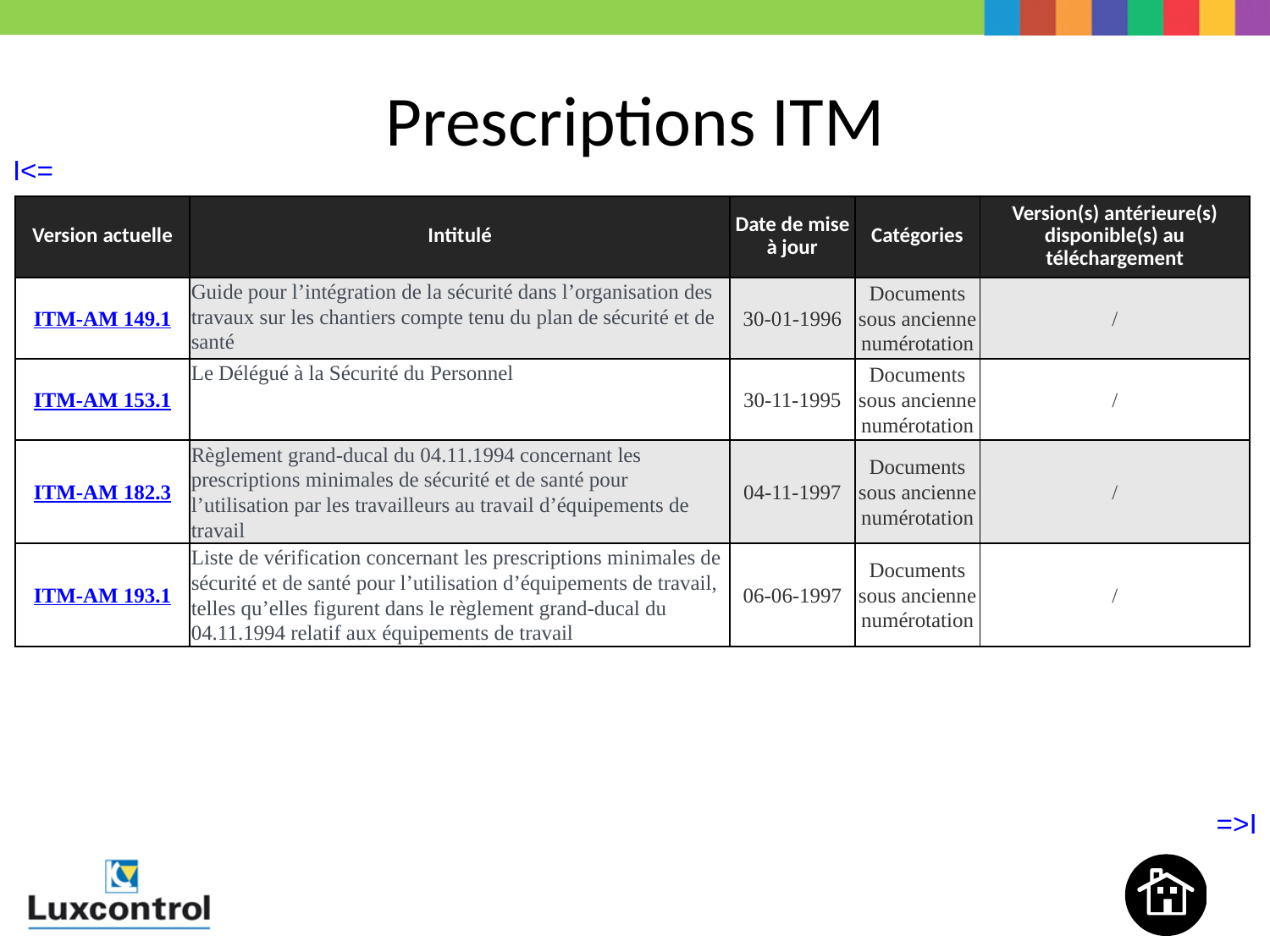

# Prescriptions ITM
| I<= |  |  |  |  |  |
| --- | --- | --- | --- | --- | --- |
| Version actuelle | Intitulé | Date de mise à jour | Catégories | Version(s) antérieure(s) disponible(s) au téléchargement |
| --- | --- | --- | --- | --- |
| ITM-AM 149.1 | Guide pour l’intégration de la sécurité dans l’organisation des travaux sur les chantiers compte tenu du plan de sécurité et de santé | 30-01-1996 | Documents sous ancienne numérotation | / |
| ITM-AM 153.1 | Le Délégué à la Sécurité du Personnel | 30-11-1995 | Documents sous ancienne numérotation | / |
| ITM-AM 182.3 | Règlement grand-ducal du 04.11.1994 concernant les prescriptions minimales de sécurité et de santé pour l’utilisation par les travailleurs au travail d’équipements de travail | 04-11-1997 | Documents sous ancienne numérotation | / |
| ITM-AM 193.1 | Liste de vérification concernant les prescriptions minimales de sécurité et de santé pour l’utilisation d’équipements de travail, telles qu’elles figurent dans le règlement grand-ducal du 04.11.1994 relatif aux équipements de travail | 06-06-1997 | Documents sous ancienne numérotation | / |
|  |  |  |  |  | =>I |
| --- | --- | --- | --- | --- | --- |